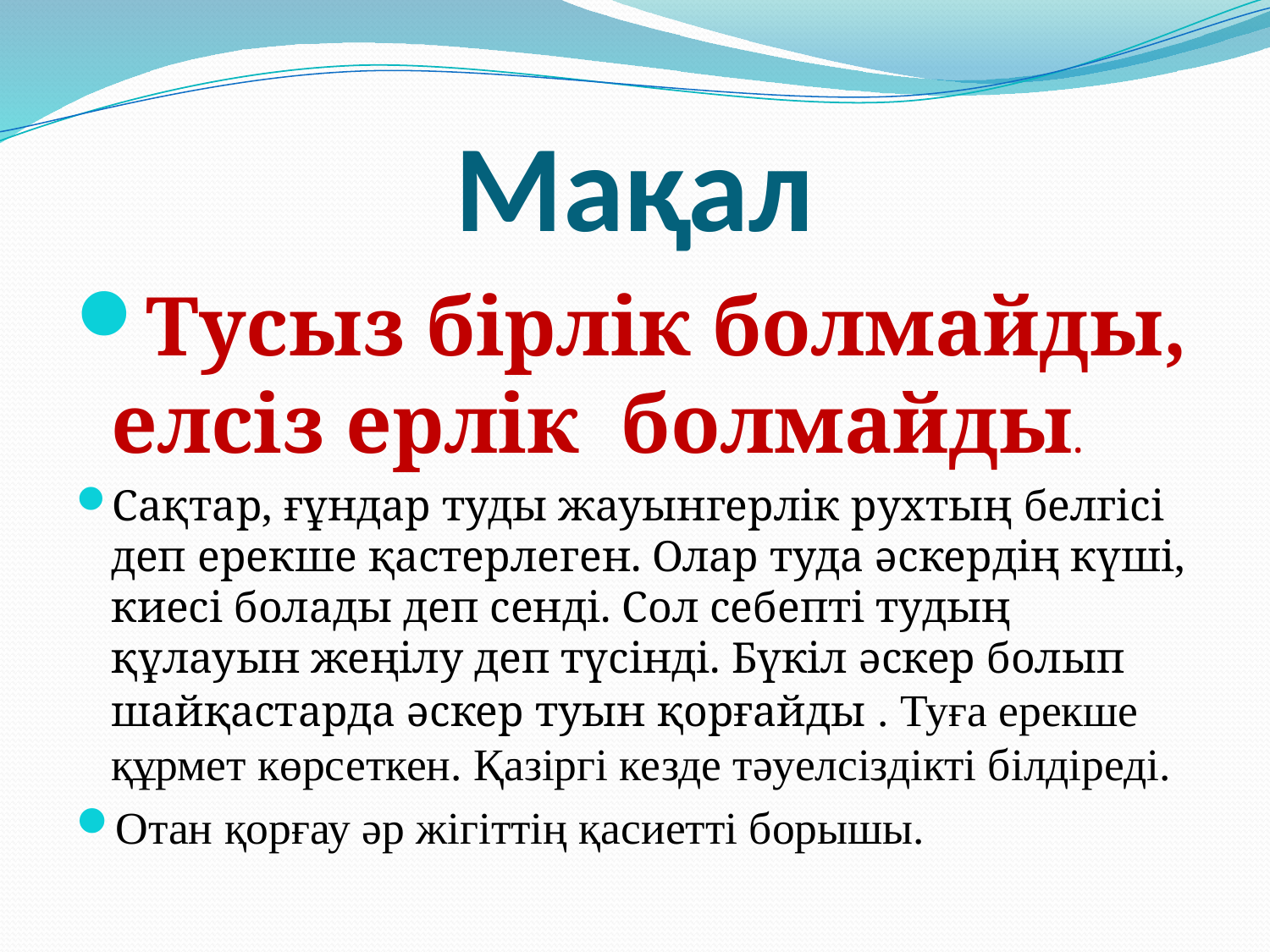

# Мақал
Тусыз бірлік болмайды, елсіз ерлік  болмайды.
Сақтар, ғұндар туды жауынгерлік рухтың белгісі деп ерекше қастерлеген. Олар туда әскердің күші, киесі болады деп сенді. Сол себепті тудың құлауын жеңілу деп түсінді. Бүкіл әскер болып  шайқастарда әскер туын қорғайды . Туға ерекше құрмет көрсеткен. Қазіргі кезде тәуелсіздікті білдіреді.
Отан қорғау әр жігіттің қасиетті борышы.